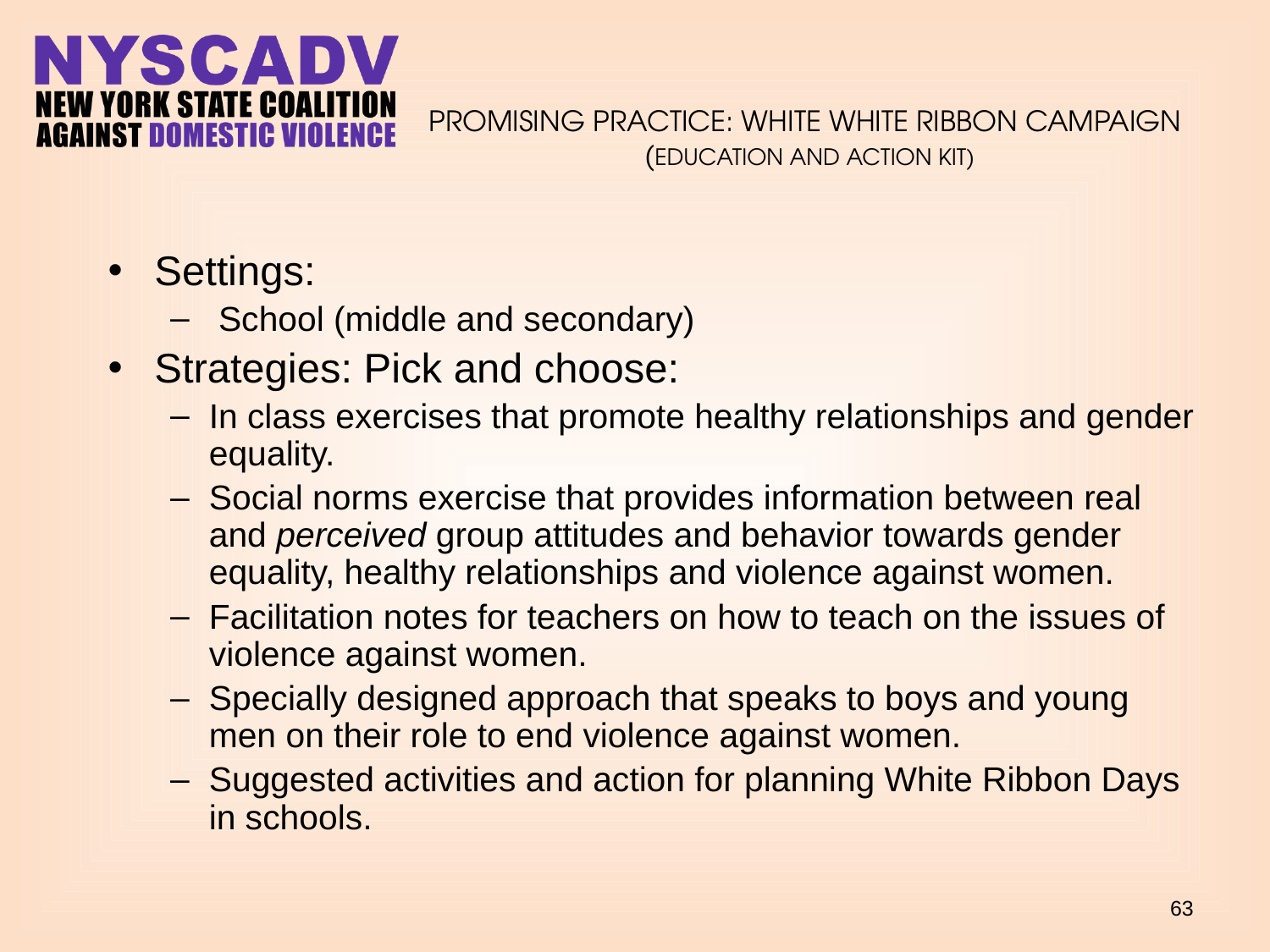

# Promising Practice: White White Ribbon Campaign (Education And Action Kit)
Settings:
 School (middle and secondary)
Strategies: Pick and choose:
In class exercises that promote healthy relationships and gender equality.
Social norms exercise that provides information between real and perceived group attitudes and behavior towards gender equality, healthy relationships and violence against women.
Facilitation notes for teachers on how to teach on the issues of violence against women.
Specially designed approach that speaks to boys and young men on their role to end violence against women.
Suggested activities and action for planning White Ribbon Days in schools.
63